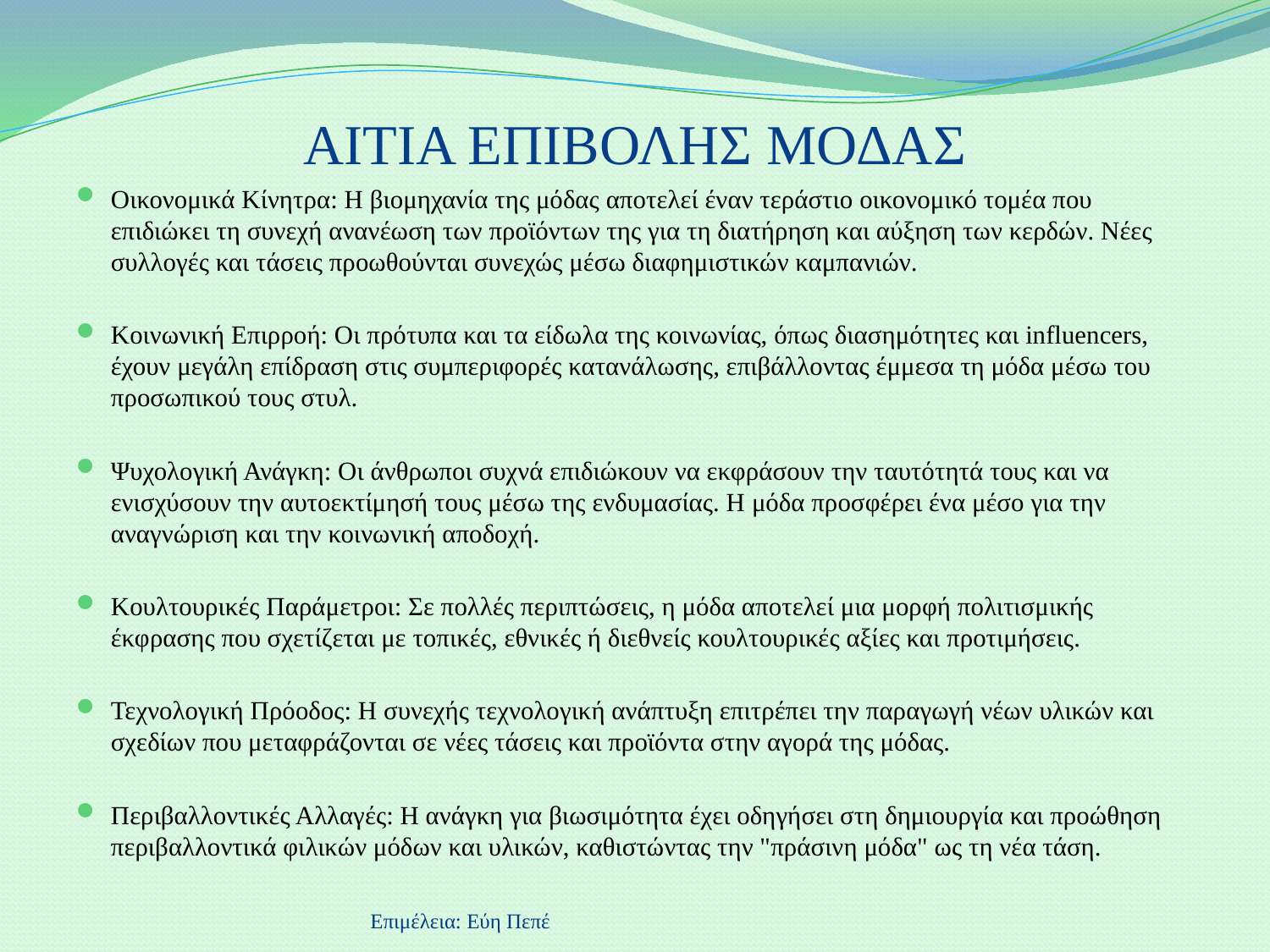

# ΑΙΤΙΑ ΕΠΙΒΟΛΗΣ ΜΟΔΑΣ
Οικονομικά Κίνητρα: Η βιομηχανία της μόδας αποτελεί έναν τεράστιο οικονομικό τομέα που επιδιώκει τη συνεχή ανανέωση των προϊόντων της για τη διατήρηση και αύξηση των κερδών. Νέες συλλογές και τάσεις προωθούνται συνεχώς μέσω διαφημιστικών καμπανιών.

Κοινωνική Επιρροή: Οι πρότυπα και τα είδωλα της κοινωνίας, όπως διασημότητες και influencers, έχουν μεγάλη επίδραση στις συμπεριφορές κατανάλωσης, επιβάλλοντας έμμεσα τη μόδα μέσω του προσωπικού τους στυλ.

Ψυχολογική Ανάγκη: Οι άνθρωποι συχνά επιδιώκουν να εκφράσουν την ταυτότητά τους και να ενισχύσουν την αυτοεκτίμησή τους μέσω της ενδυμασίας. Η μόδα προσφέρει ένα μέσο για την αναγνώριση και την κοινωνική αποδοχή.

Κουλτουρικές Παράμετροι: Σε πολλές περιπτώσεις, η μόδα αποτελεί μια μορφή πολιτισμικής έκφρασης που σχετίζεται με τοπικές, εθνικές ή διεθνείς κουλτουρικές αξίες και προτιμήσεις.

Τεχνολογική Πρόοδος: Η συνεχής τεχνολογική ανάπτυξη επιτρέπει την παραγωγή νέων υλικών και σχεδίων που μεταφράζονται σε νέες τάσεις και προϊόντα στην αγορά της μόδας.

Περιβαλλοντικές Αλλαγές: Η ανάγκη για βιωσιμότητα έχει οδηγήσει στη δημιουργία και προώθηση περιβαλλοντικά φιλικών μόδων και υλικών, καθιστώντας την "πράσινη μόδα" ως τη νέα τάση.
Επιμέλεια: Εύη Πεπέ